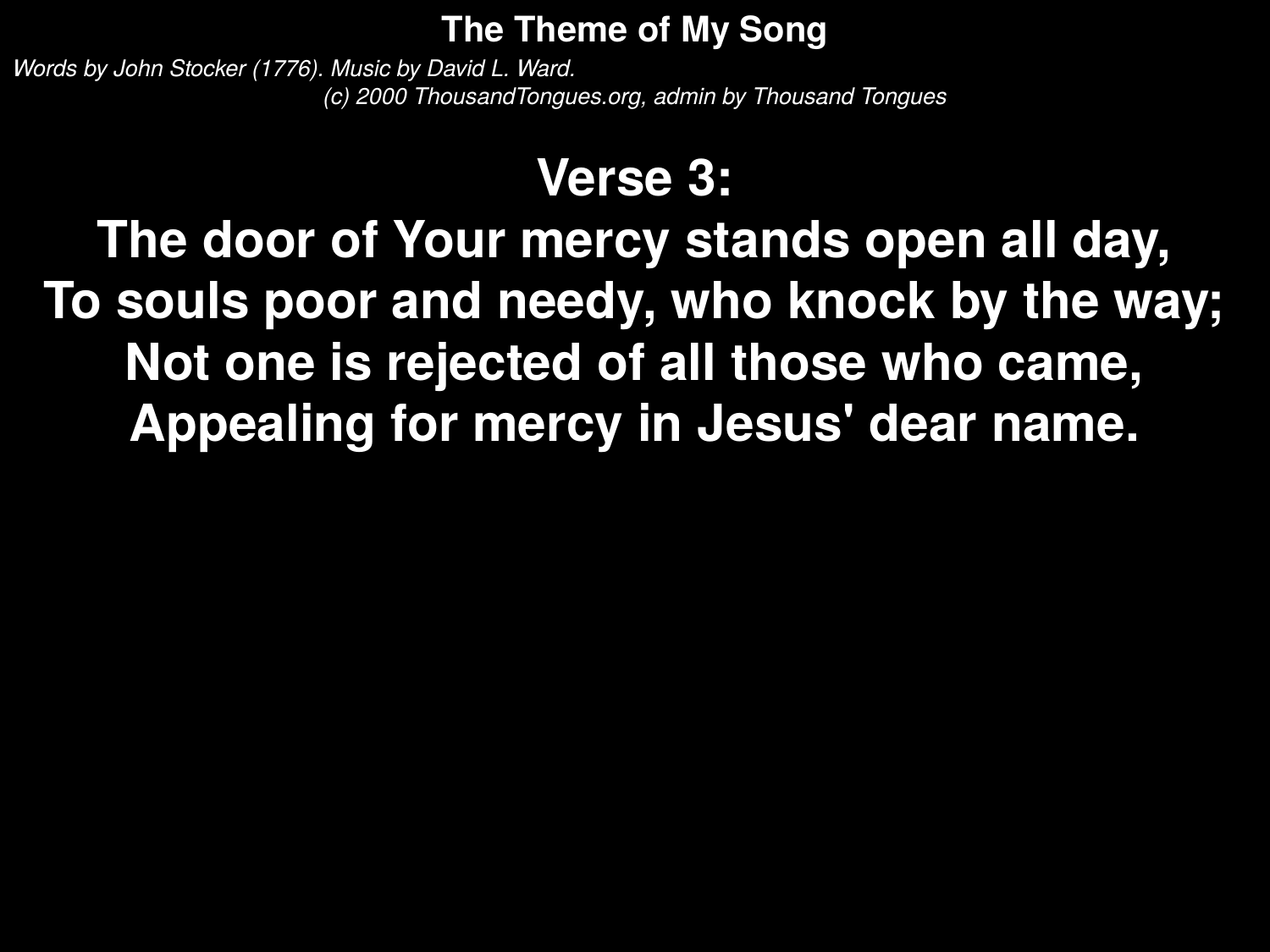

The Theme of My Song
Words by John Stocker (1776). Music by David L. Ward.
(c) 2000 ThousandTongues.org, admin by Thousand Tongues
Verse 3:
The door of Your mercy stands open all day,
To souls poor and needy, who knock by the way;
Not one is rejected of all those who came,
Appealing for mercy in Jesus' dear name.